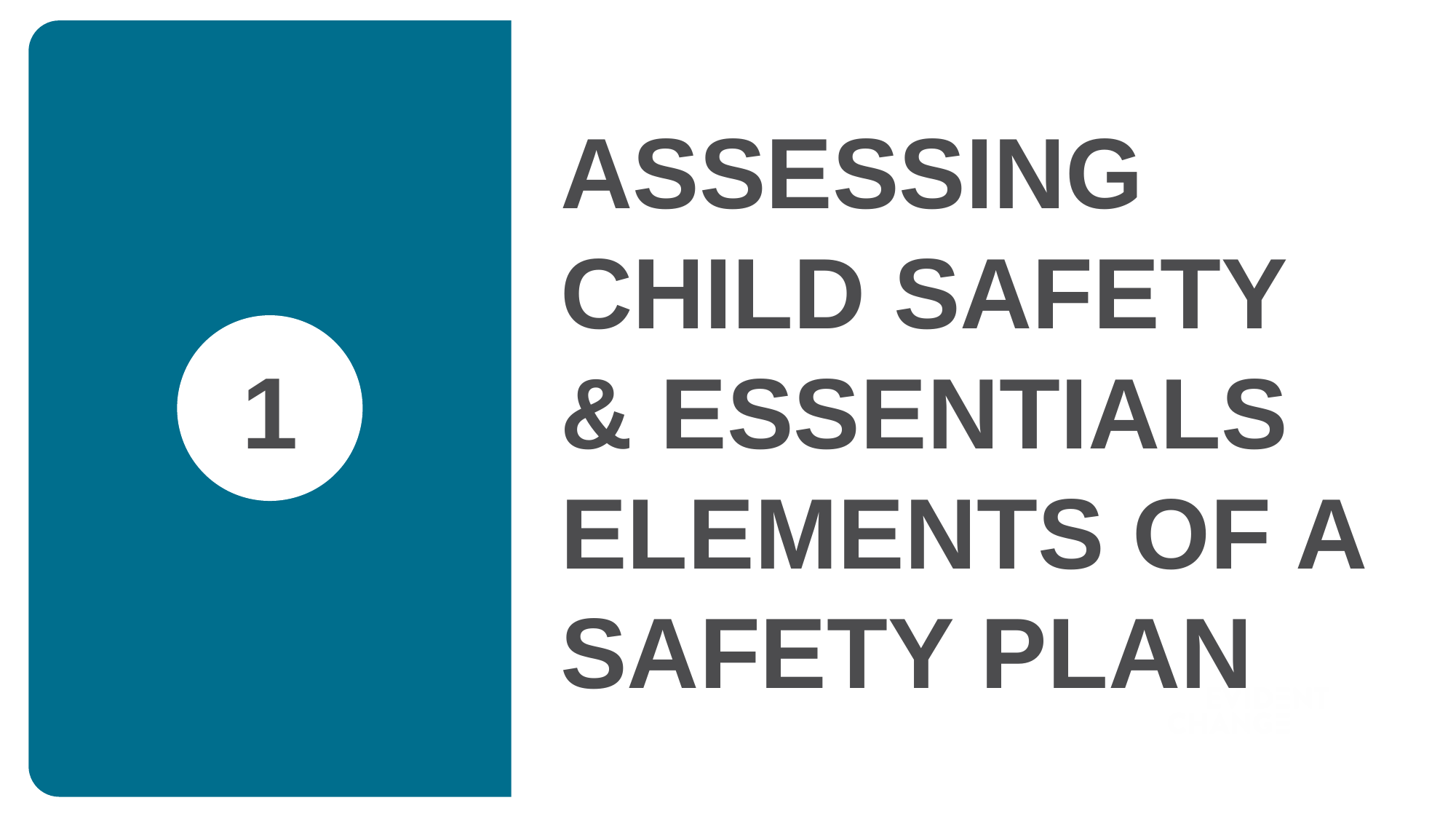

# Assessing child safety & essentials elements of a Safety Plan